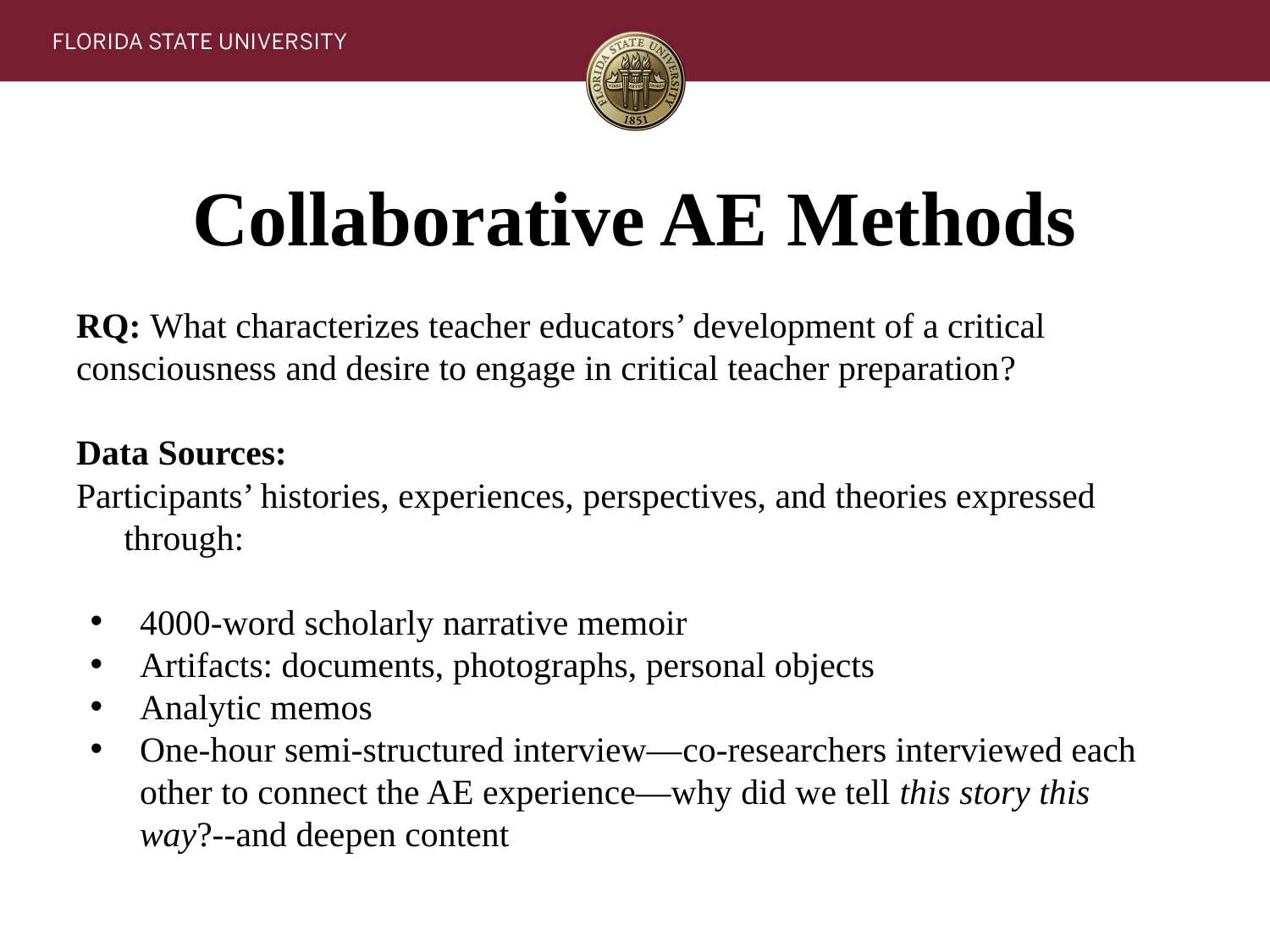

# Collaborative AE Methods
RQ: What characterizes teacher educators’ development of a critical consciousness and desire to engage in critical teacher preparation?

Data Sources:
Participants’ histories, experiences, perspectives, and theories expressed through:

4000-word scholarly narrative memoir
Artifacts: documents, photographs, personal objects
Analytic memos
One-hour semi-structured interview—co-researchers interviewed each other to connect the AE experience—why did we tell this story this way?--and deepen content

9